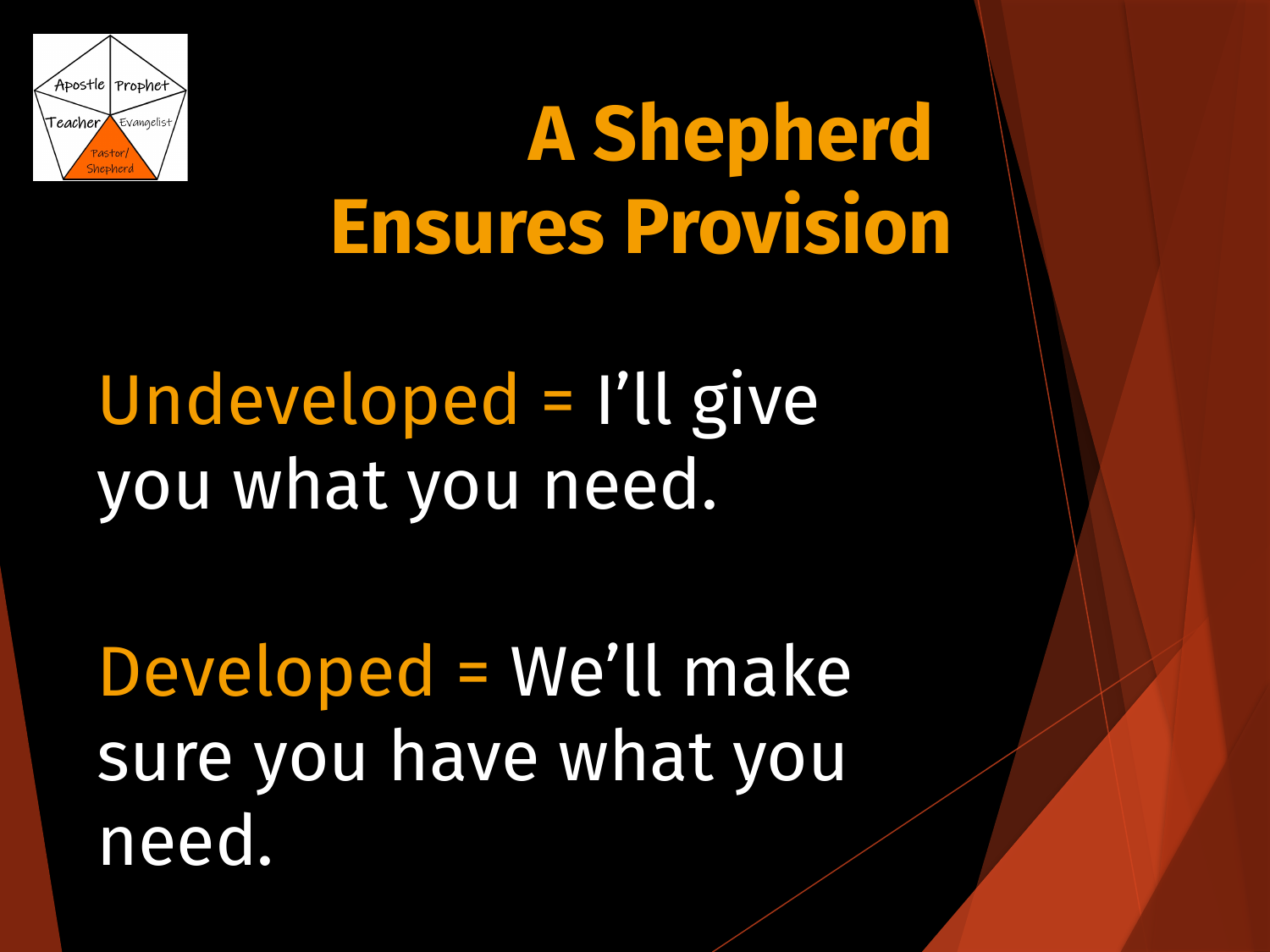

# A Shepherd Ensures Provision
Undeveloped = I’ll give you what you need.
Developed = We’ll make sure you have what you need.